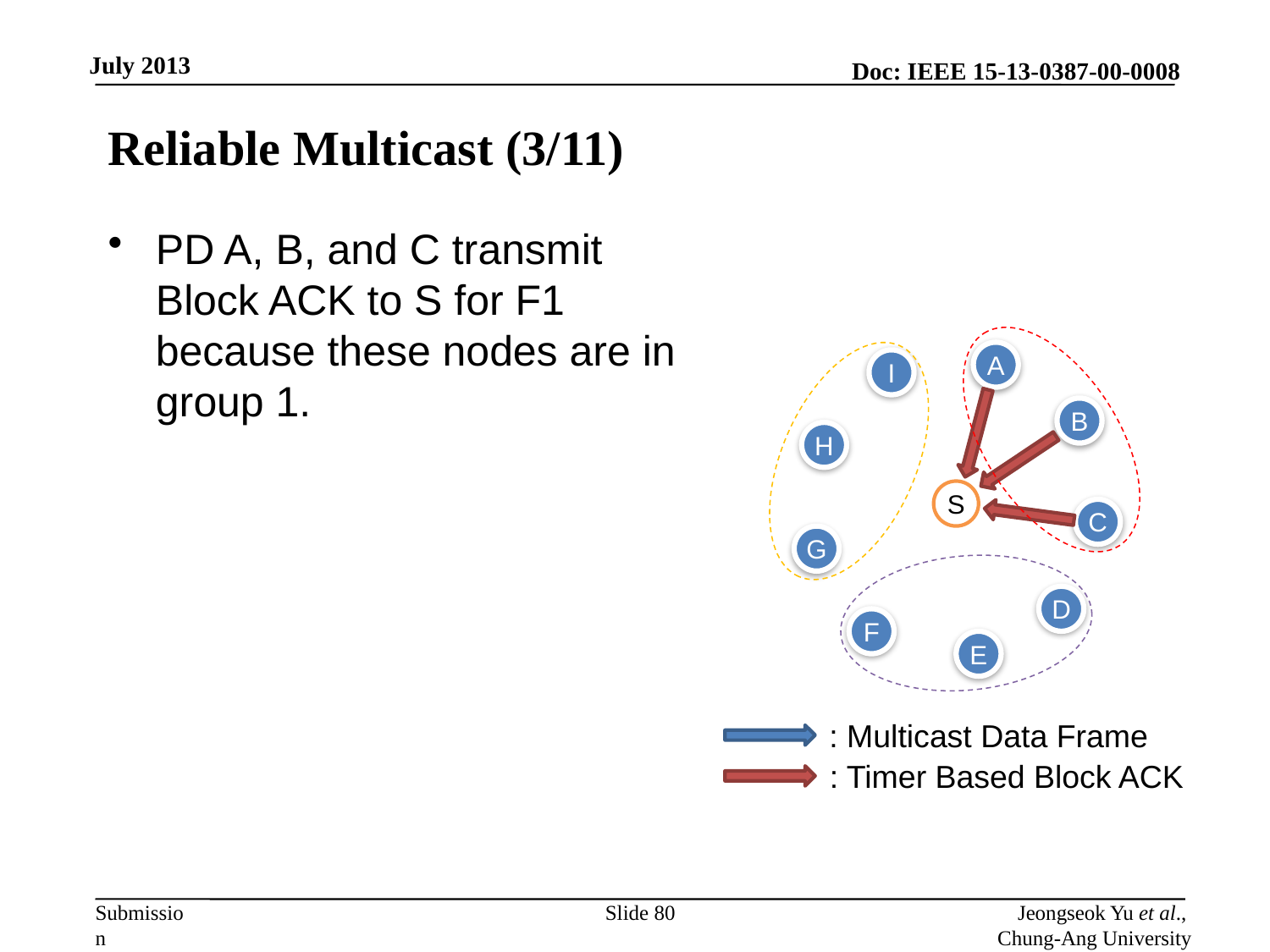

# Reliable Multicast (3/11)
PD A, B, and C transmit Block ACK to S for F1 because these nodes are in group 1.
A
I

B
H

S
C

G

D
F
E
: Multicast Data Frame

: Timer Based Block ACK

Slide 80